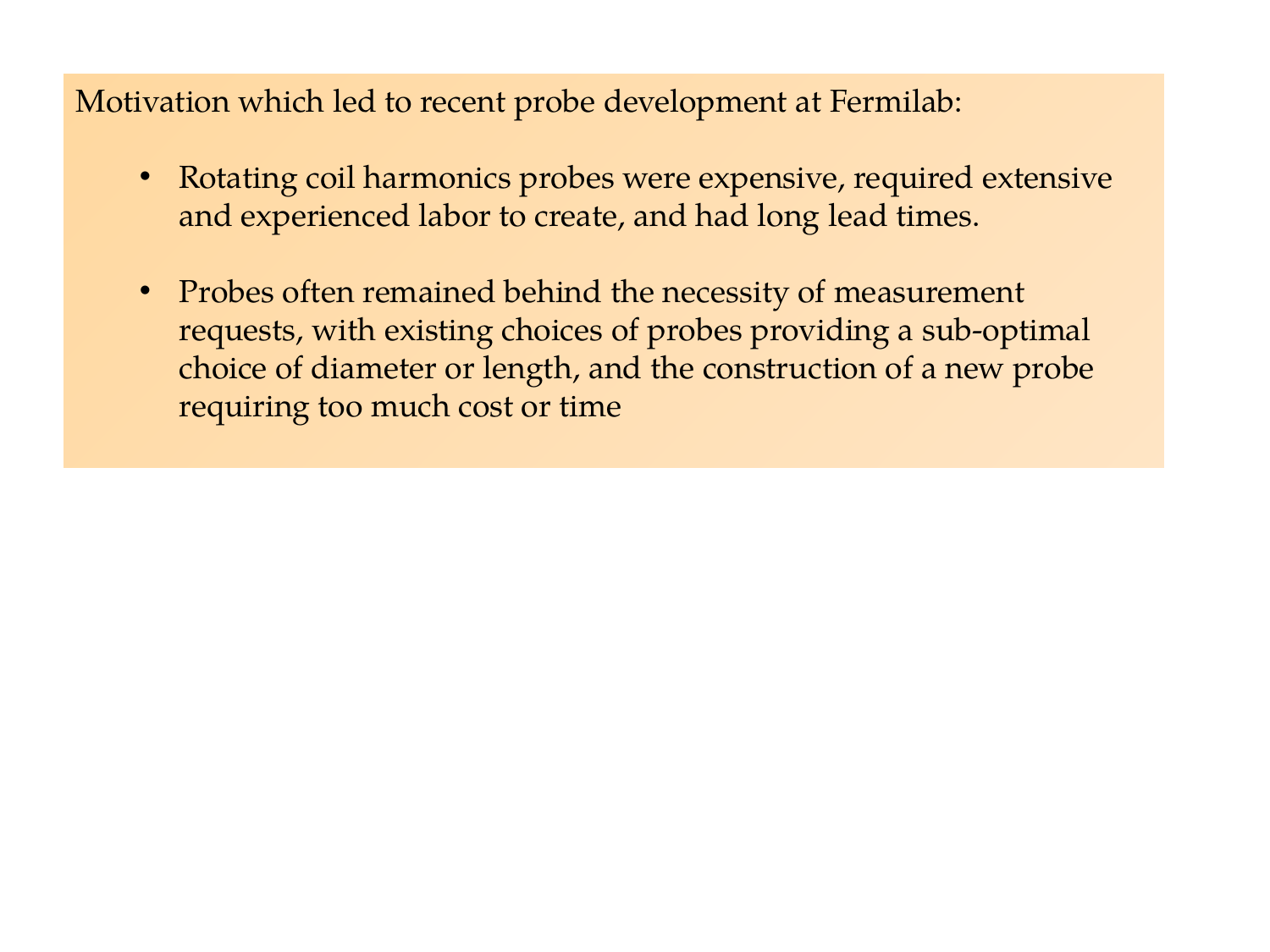

Motivation which led to recent probe development at Fermilab:

Rotating coil harmonics probes were expensive, required extensive and experienced labor to create, and had long lead times.

Probes often remained behind the necessity of measurement requests, with existing choices of probes providing a sub-optimal choice of diameter or length, and the construction of a new probe requiring too much cost or time